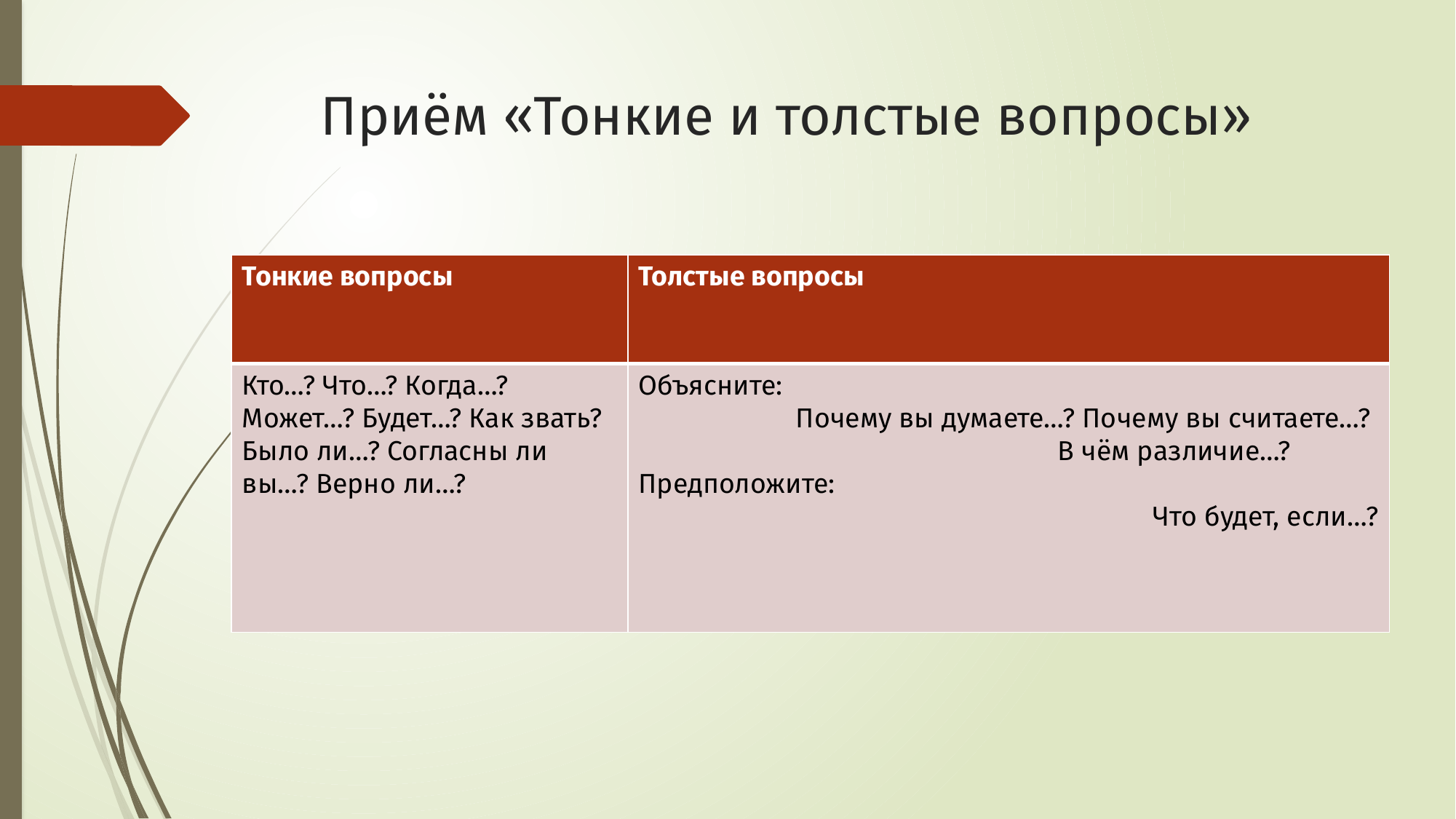

# Приём «Тонкие и толстые вопросы»
| Тонкие вопросы | Толстые вопросы |
| --- | --- |
| Кто…? Что…? Когда…? Может…? Будет…? Как звать? Было ли…? Согласны ли вы…? Верно ли…? | Объясните: Почему вы думаете…? Почему вы считаете…? В чём различие…? Предположите: Что будет, если…? |